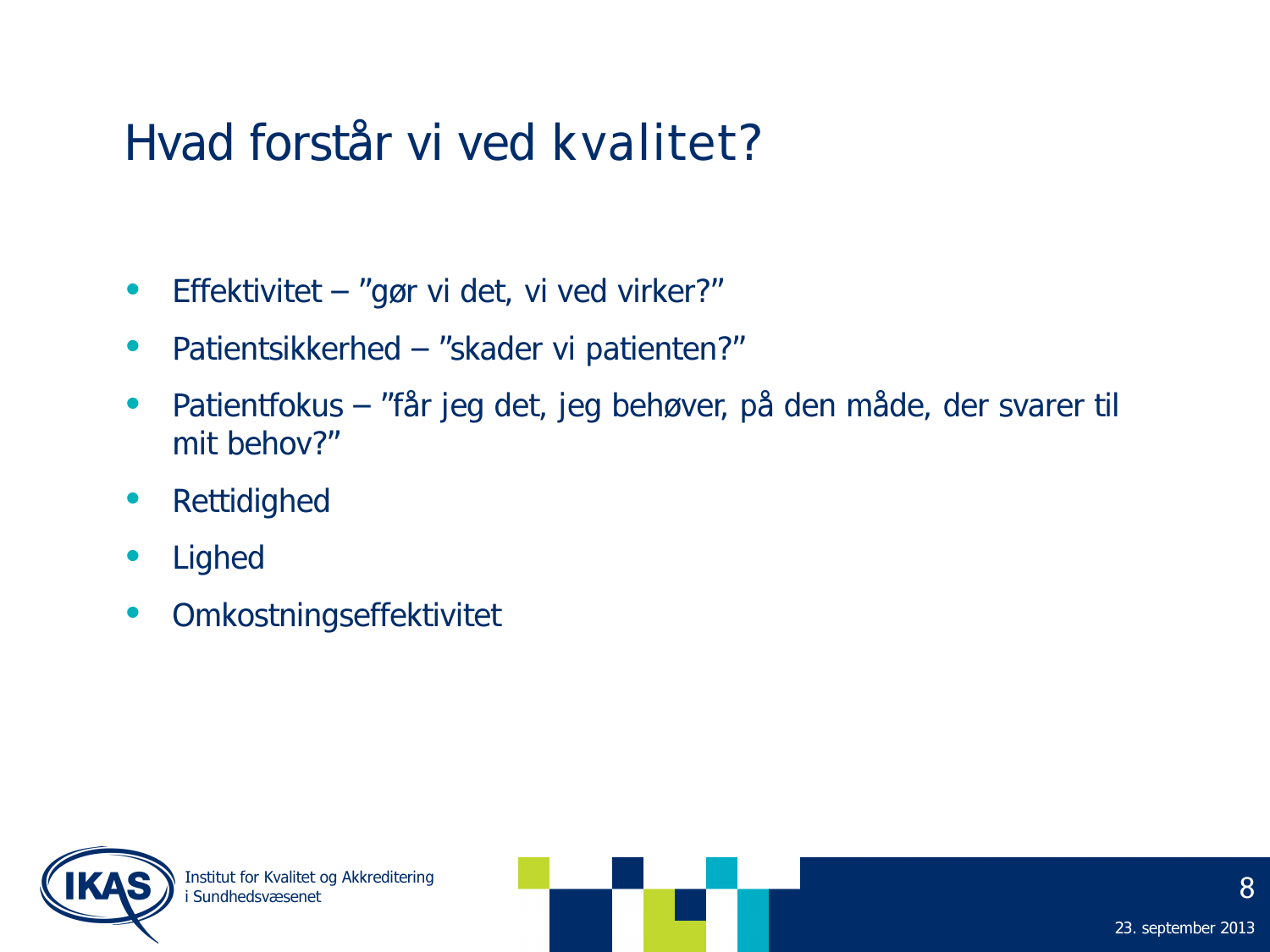

# Hvad forstår vi ved kvalitet?
Effektivitet – ”gør vi det, vi ved virker?”
Patientsikkerhed – ”skader vi patienten?”
Patientfokus – ”får jeg det, jeg behøver, på den måde, der svarer til mit behov?”
Rettidighed
Lighed
Omkostningseffektivitet

Institut for Kvalitet og Akkreditering
i Sundhedsvæsenet
8
23. september 2013